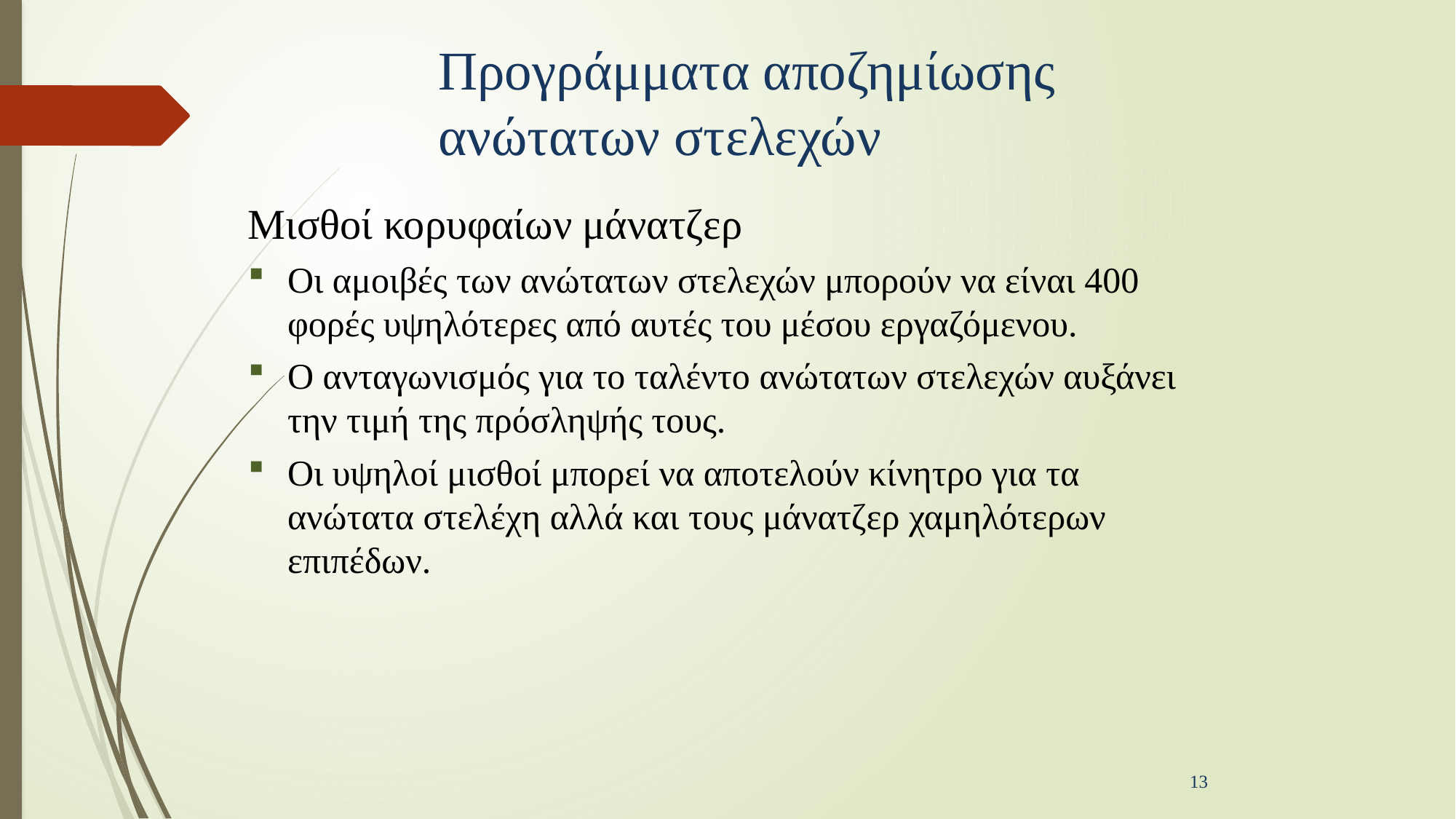

Προγράμματα αποζημίωσης ανώτατων στελεχών
Μισθοί κορυφαίων μάνατζερ
Οι αμοιβές των ανώτατων στελεχών μπορούν να είναι 400 φορές υψηλότερες από αυτές του μέσου εργαζόμενου.
Ο ανταγωνισμός για το ταλέντο ανώτατων στελεχών αυξάνει την τιμή της πρόσληψής τους.
Οι υψηλοί μισθοί μπορεί να αποτελούν κίνητρο για τα ανώτατα στελέχη αλλά και τους μάνατζερ χαμηλότερων επιπέδων.

13